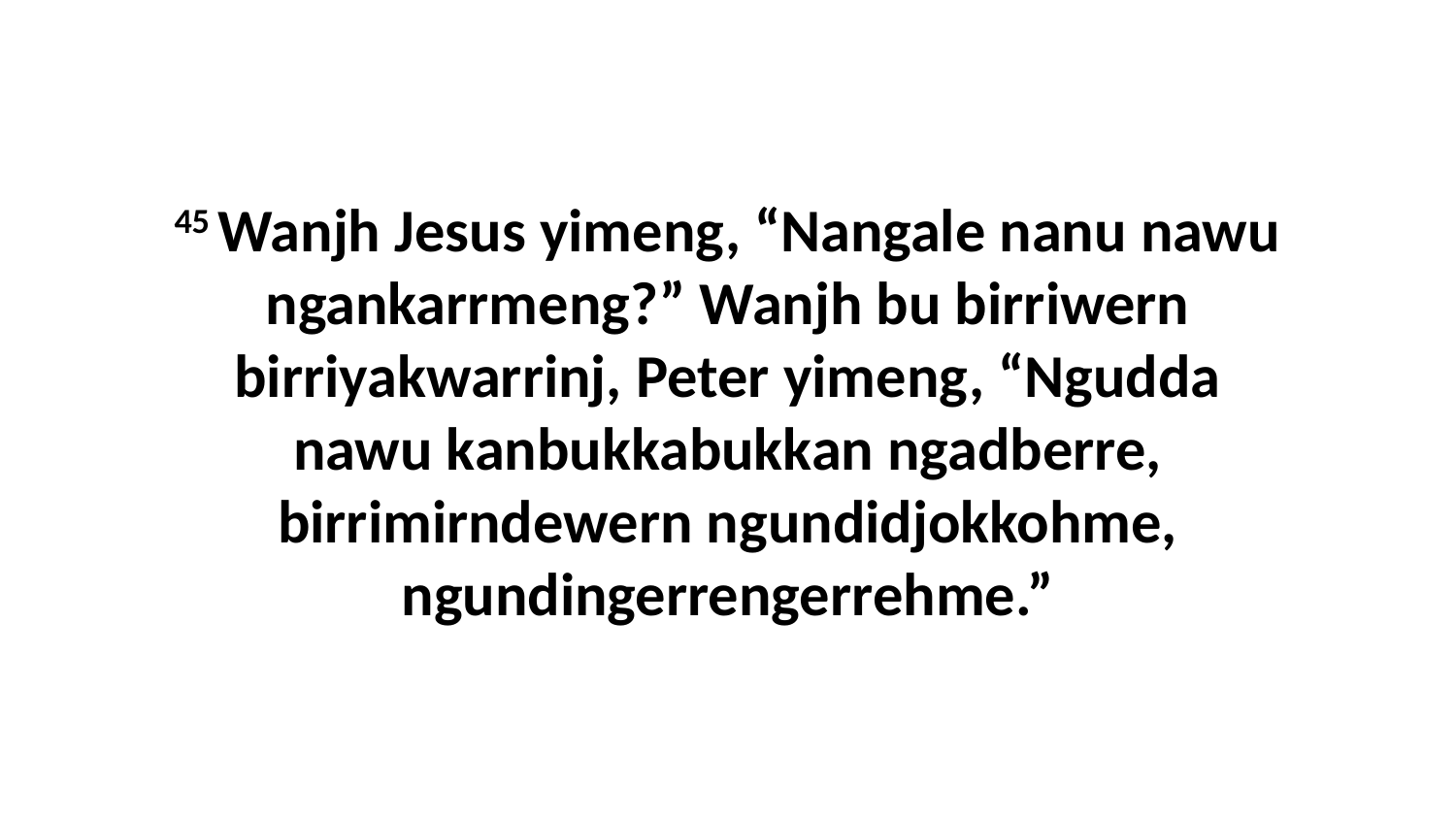

45 Wanjh Jesus yimeng, “Nangale nanu nawu ngankarrmeng?” Wanjh bu birriwern birriyakwarrinj, Peter yimeng, “Ngudda nawu kanbukkabukkan ngadberre, birrimirndewern ngundidjokkohme, ngundingerrengerrehme.”